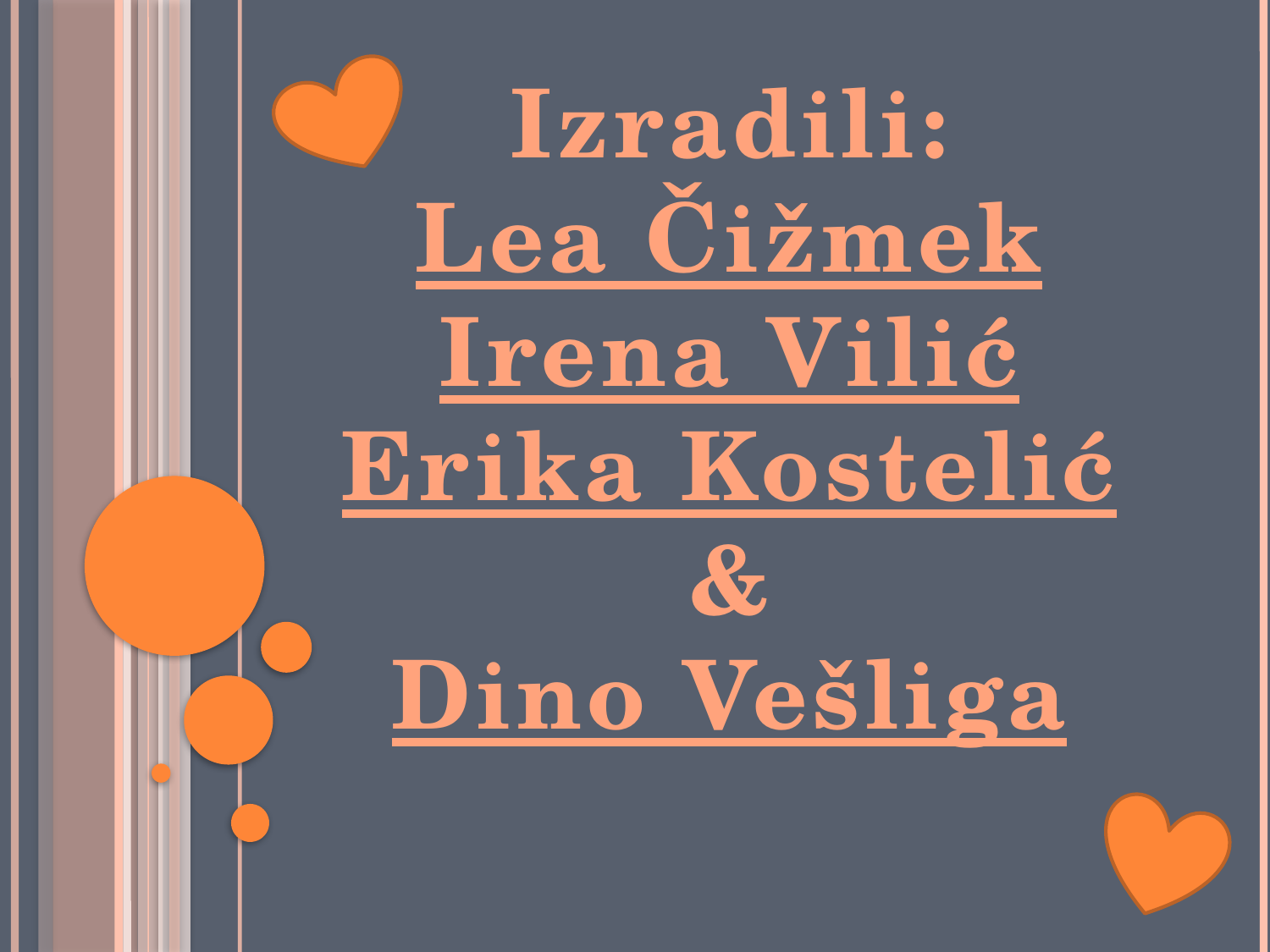

Izradili:
Lea Čižmek
Irena Vilić
Erika Kostelić
&
Dino Vešliga